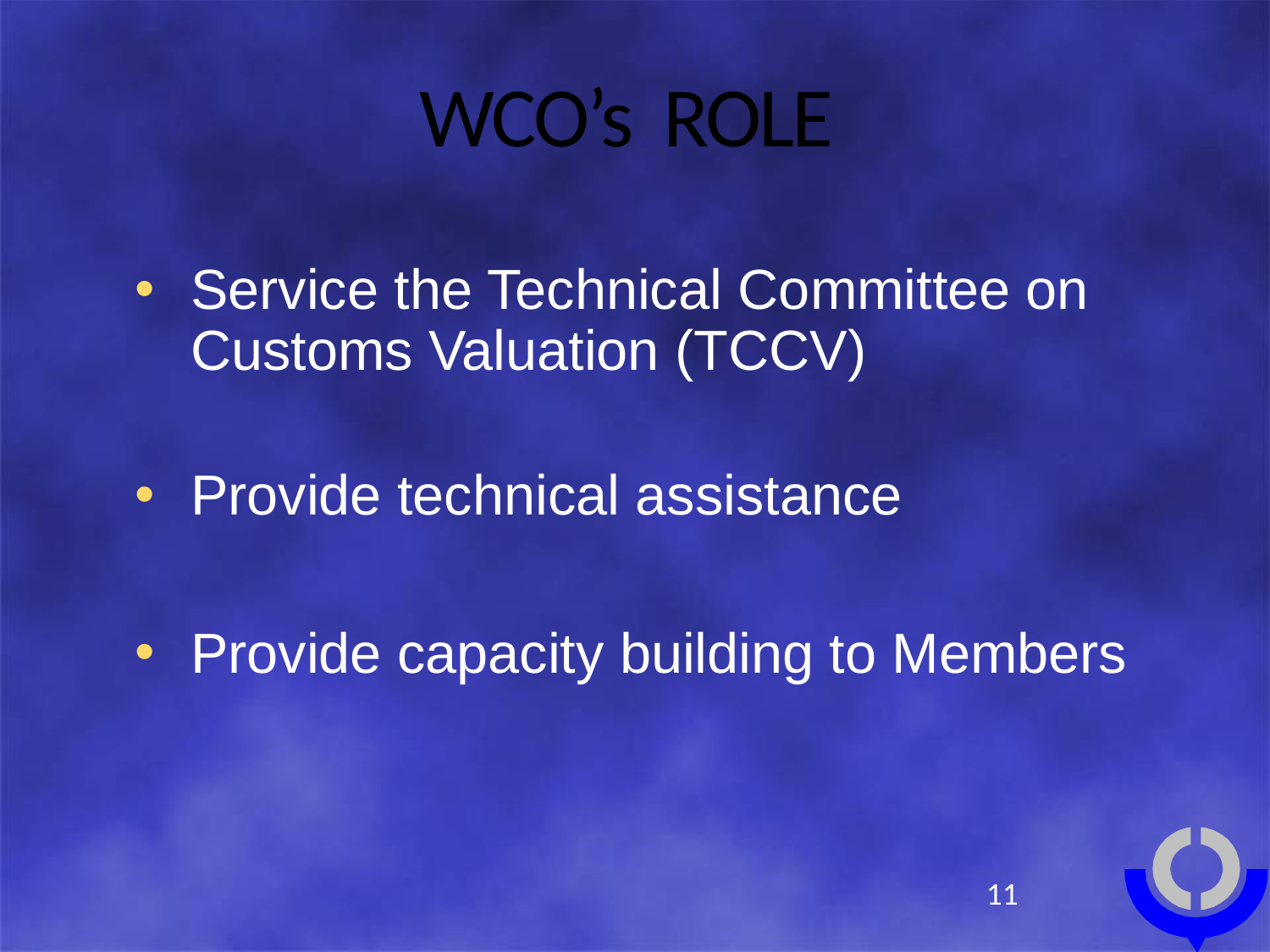

# WCO’s  ROLE

Service the Technical Committee on Customs Valuation (TCCV)

Provide technical assistance

Provide capacity building to Members

11